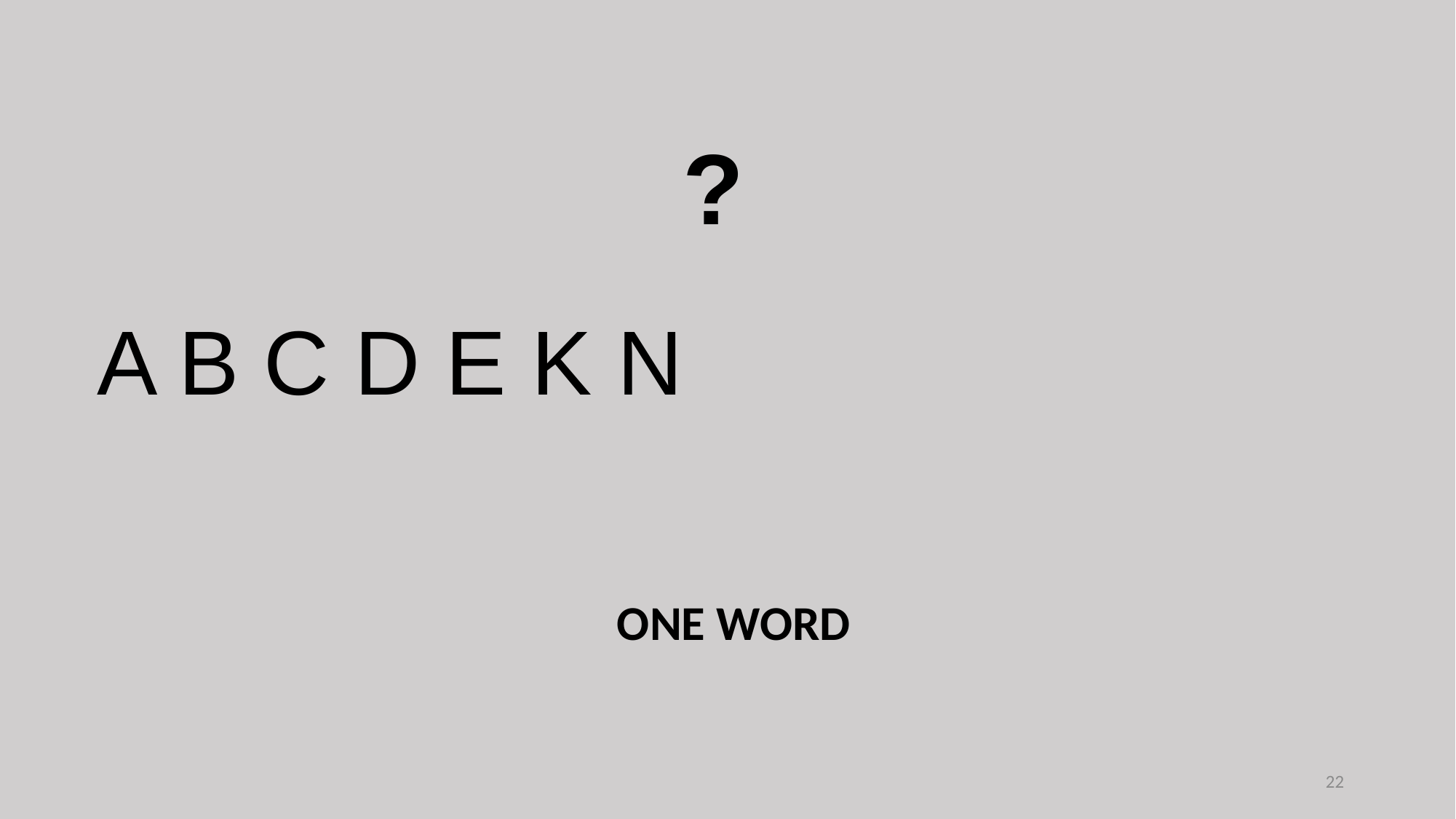

?
A B C D E K N
ONE WORD
22